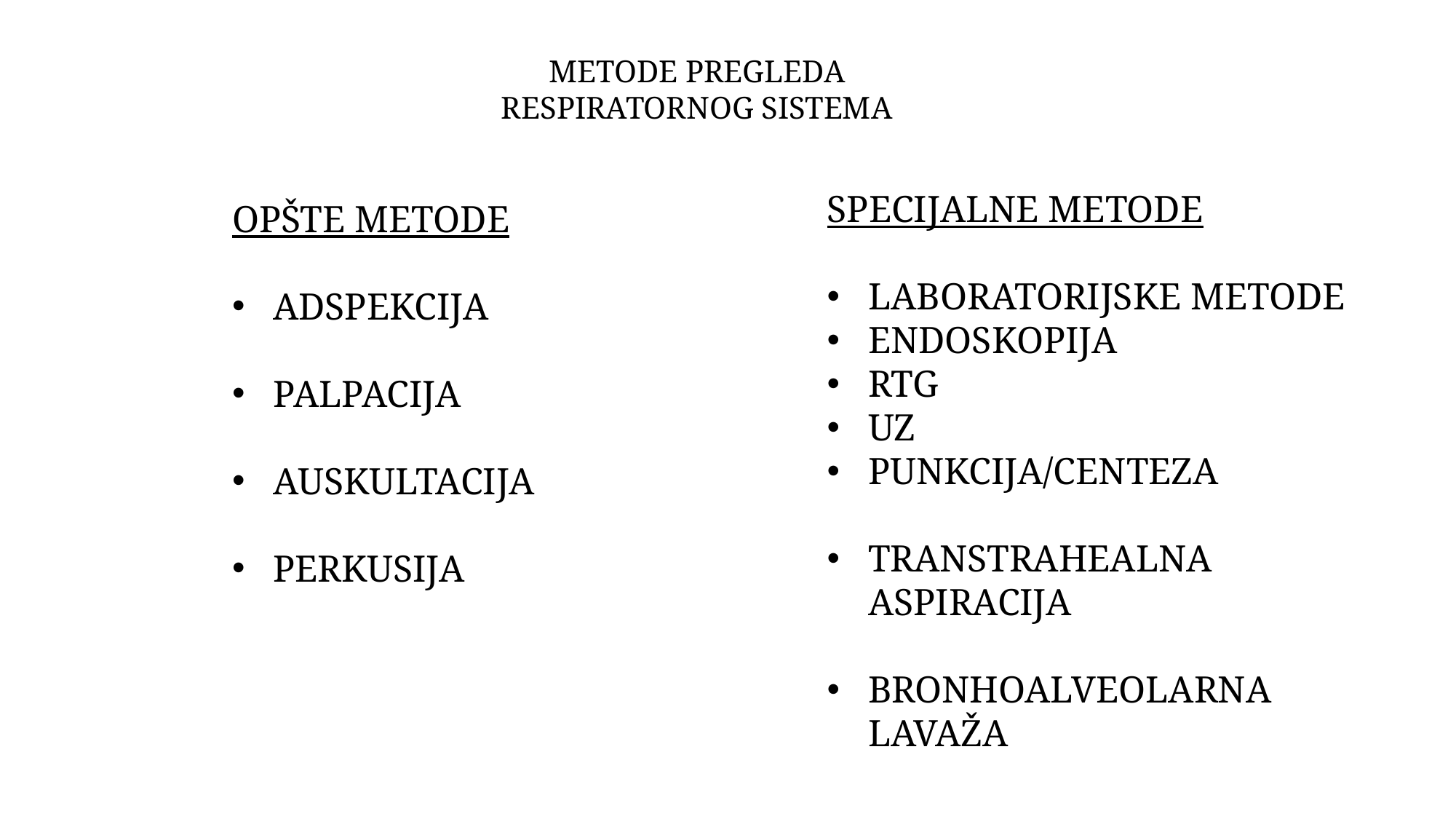

METODE PREGLEDA RESPIRATORNOG SISTEMA
SPECIJALNE METODE

LABORATORIJSKE METODE
ENDOSKOPIJA
RTG
UZ
PUNKCIJA/CENTEZA

TRANSTRAHEALNA ASPIRACIJA

BRONHOALVEOLARNA LAVAŽA
OPŠTE METODE

ADSPEKCIJA

PALPACIJA

AUSKULTACIJA

PERKUSIJA